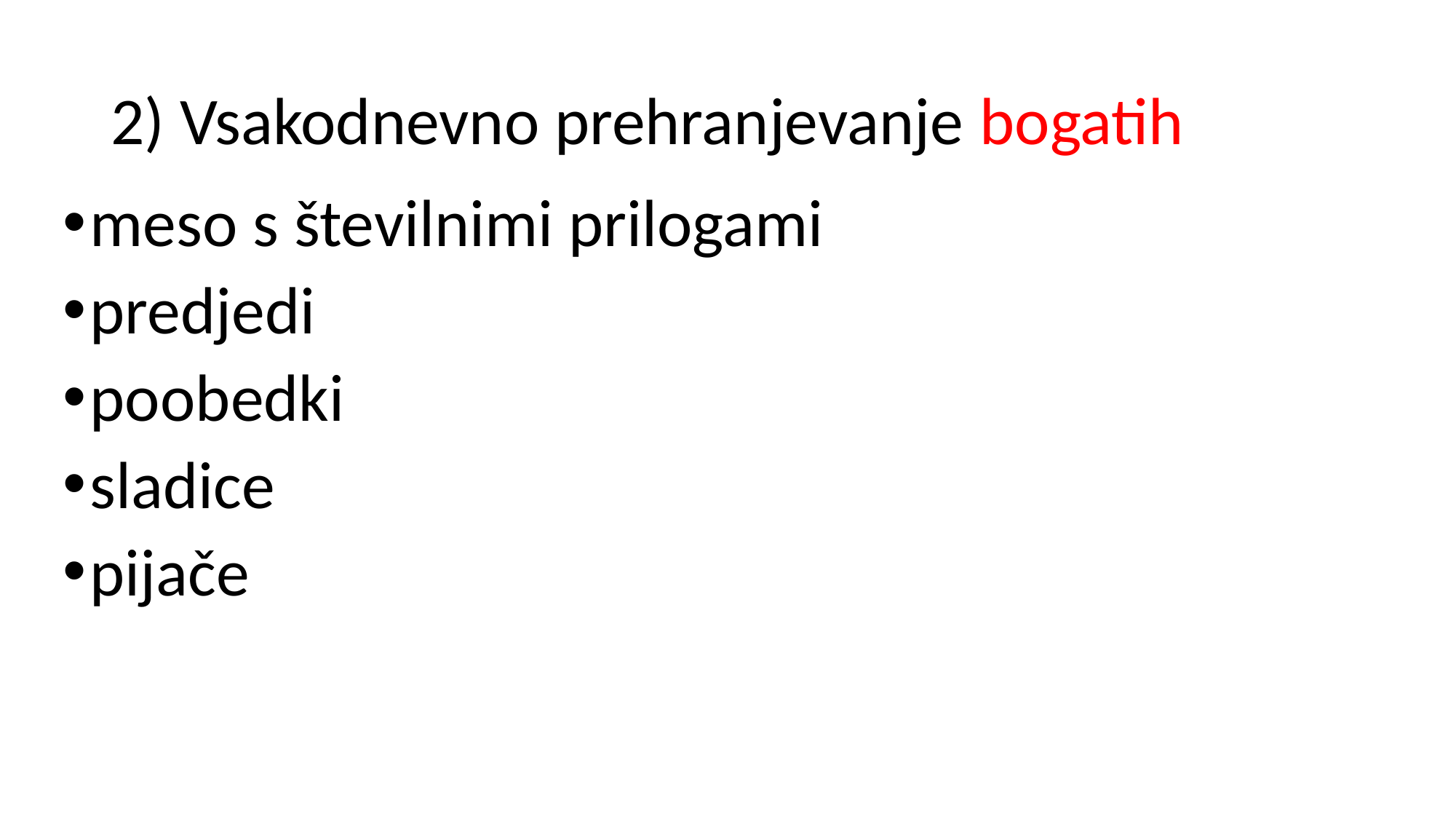

# 2) Vsakodnevno prehranjevanje bogatih
meso s številnimi prilogami
predjedi
poobedki
sladice
pijače